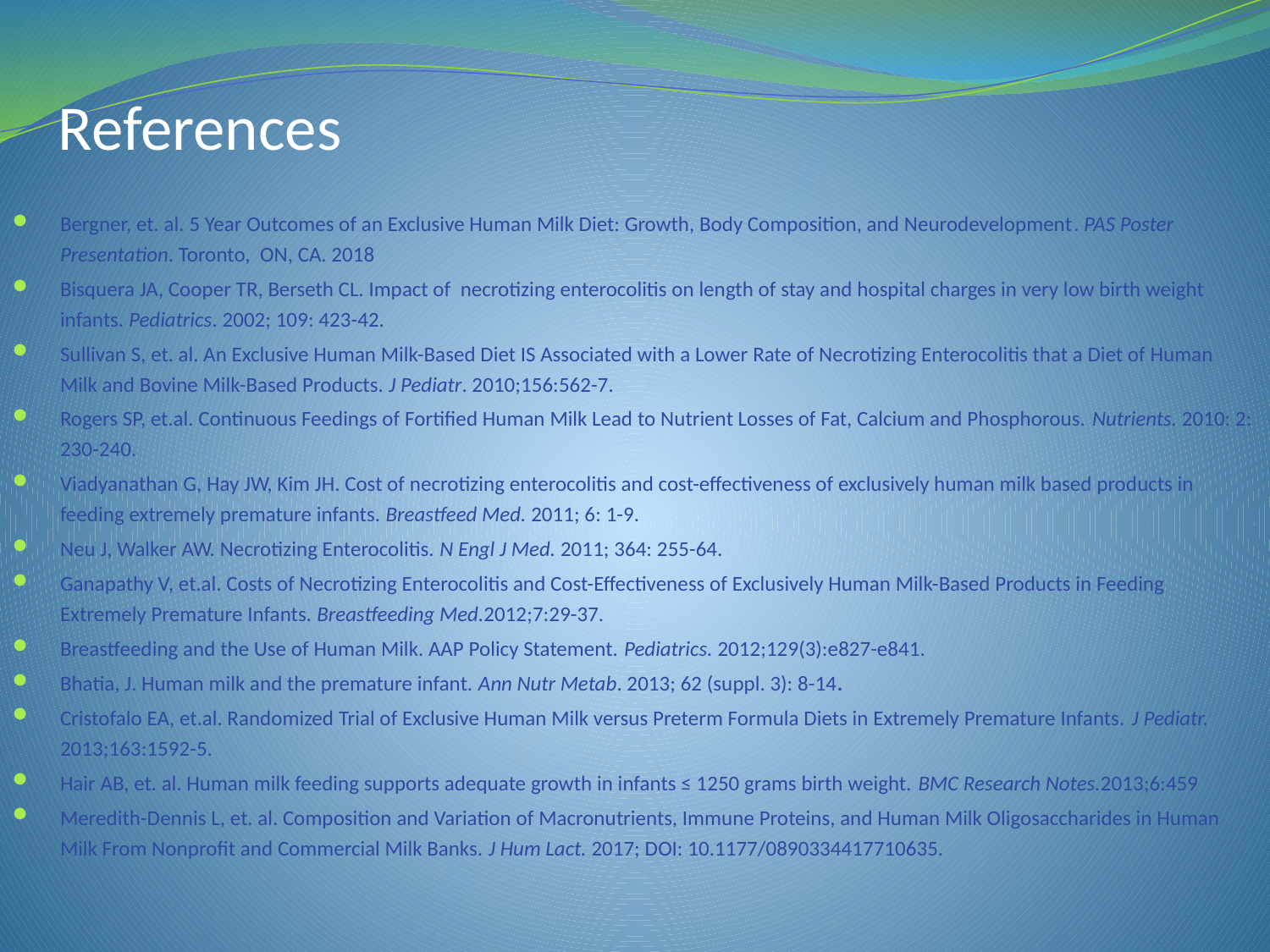

# References
Bergner, et. al. 5 Year Outcomes of an Exclusive Human Milk Diet: Growth, Body Composition, and Neurodevelopment. PAS Poster Presentation. Toronto,  ON, CA. 2018
Bisquera JA, Cooper TR, Berseth CL. Impact of  necrotizing enterocolitis on length of stay and hospital charges in very low birth weight infants. Pediatrics. 2002; 109: 423-42.
Sullivan S, et. al. An Exclusive Human Milk-Based Diet IS Associated with a Lower Rate of Necrotizing Enterocolitis that a Diet of Human Milk and Bovine Milk-Based Products. J Pediatr. 2010;156:562-7.
Rogers SP, et.al. Continuous Feedings of Fortified Human Milk Lead to Nutrient Losses of Fat, Calcium and Phosphorous. Nutrients. 2010: 2: 230-240.
Viadyanathan G, Hay JW, Kim JH. Cost of necrotizing enterocolitis and cost-effectiveness of exclusively human milk based products in feeding extremely premature infants. Breastfeed Med. 2011; 6: 1-9.
Neu J, Walker AW. Necrotizing Enterocolitis. N Engl J Med. 2011; 364: 255-64.
Ganapathy V, et.al. Costs of Necrotizing Enterocolitis and Cost-Effectiveness of Exclusively Human Milk-Based Products in Feeding Extremely Premature Infants. Breastfeeding Med.2012;7:29-37.
Breastfeeding and the Use of Human Milk. AAP Policy Statement. Pediatrics. 2012;129(3):e827-e841.
Bhatia, J. Human milk and the premature infant. Ann Nutr Metab. 2013; 62 (suppl. 3): 8-14.
Cristofalo EA, et.al. Randomized Trial of Exclusive Human Milk versus Preterm Formula Diets in Extremely Premature Infants. J Pediatr. 2013;163:1592-5.
Hair AB, et. al. Human milk feeding supports adequate growth in infants ≤ 1250 grams birth weight. BMC Research Notes.2013;6:459
Meredith-Dennis L, et. al. Composition and Variation of Macronutrients, Immune Proteins, and Human Milk Oligosaccharides in Human Milk From Nonprofit and Commercial Milk Banks. J Hum Lact. 2017; DOI: 10.1177/0890334417710635.